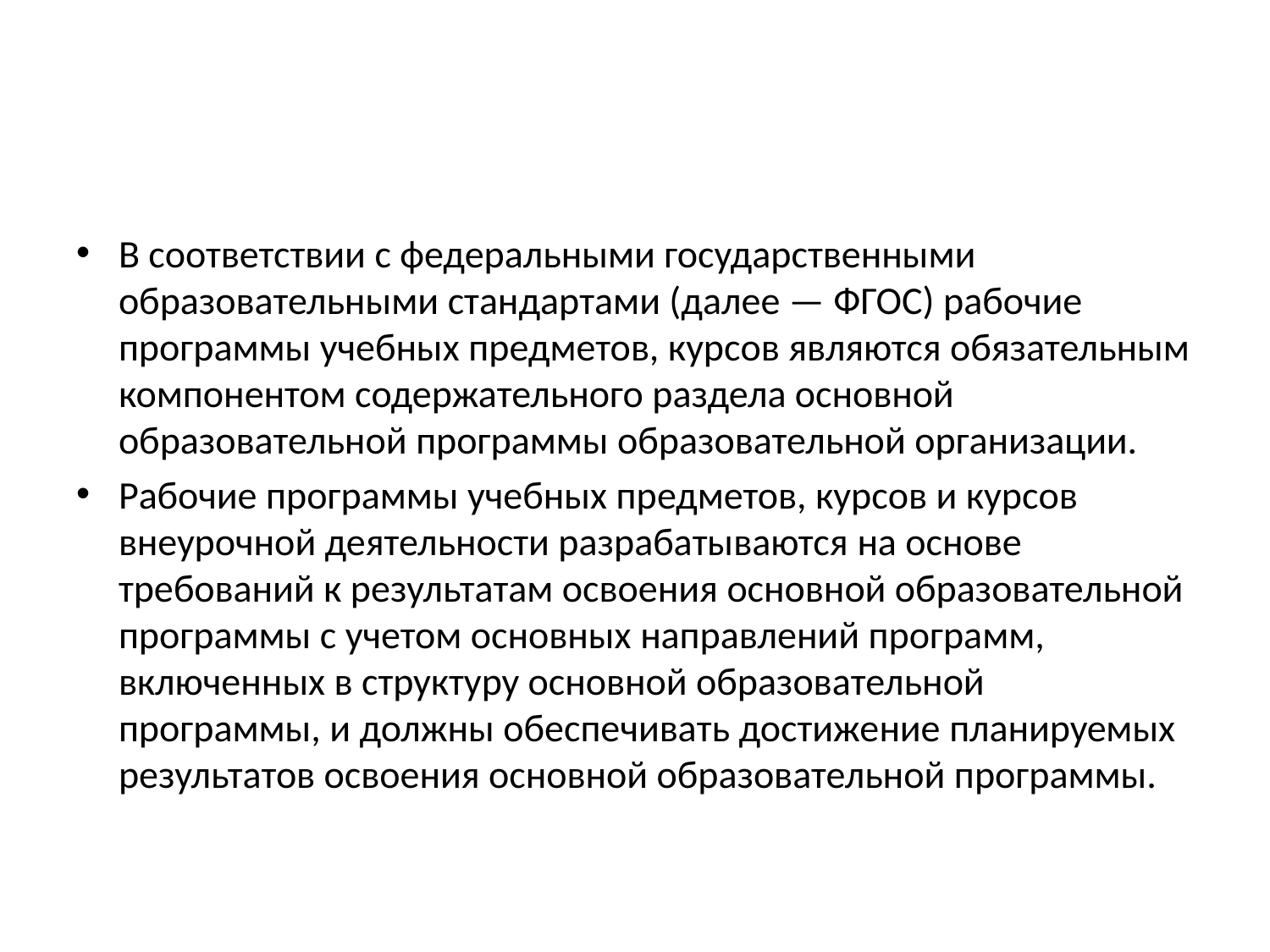

#
В соответствии с федеральными государственными образовательными стандартами (далее — ФГОС) рабочие программы учебных предметов, курсов являются обязательным компонентом содержательного раздела основной образовательной программы образовательной организации.
Рабочие программы учебных предметов, курсов и курсов внеурочной деятельности разрабатываются на основе требований к результатам освоения основной образовательной программы с учетом основных направлений программ, включенных в структуру основной образовательной программы, и должны обеспечивать достижение планируемых результатов освоения основной образовательной программы.